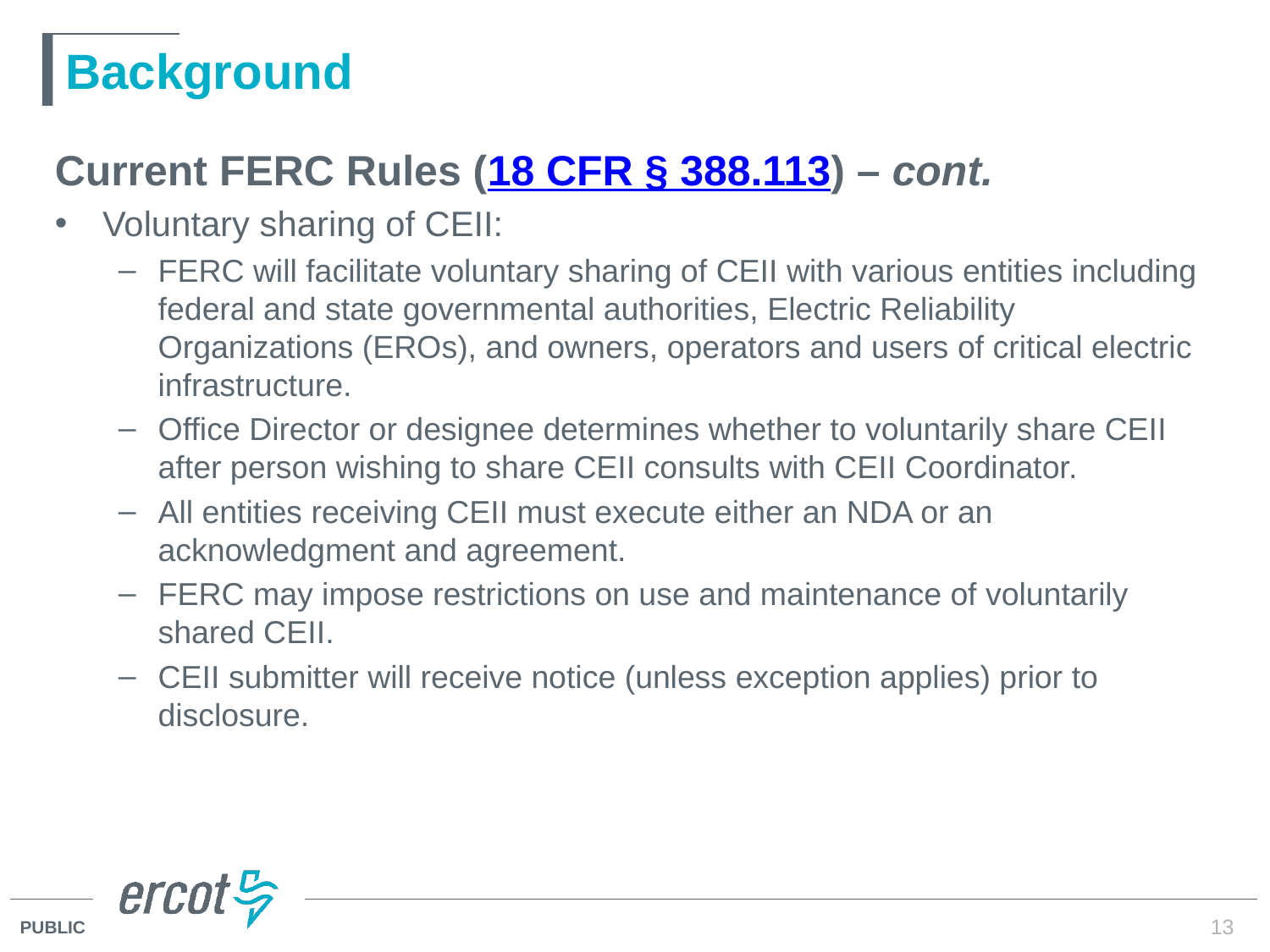

# Background
Current FERC Rules (18 CFR § 388.113) – cont.
Voluntary sharing of CEII:
FERC will facilitate voluntary sharing of CEII with various entities including federal and state governmental authorities, Electric Reliability Organizations (EROs), and owners, operators and users of critical electric infrastructure.
Office Director or designee determines whether to voluntarily share CEII after person wishing to share CEII consults with CEII Coordinator.
All entities receiving CEII must execute either an NDA or an acknowledgment and agreement.
FERC may impose restrictions on use and maintenance of voluntarily shared CEII.
CEII submitter will receive notice (unless exception applies) prior to disclosure.
13